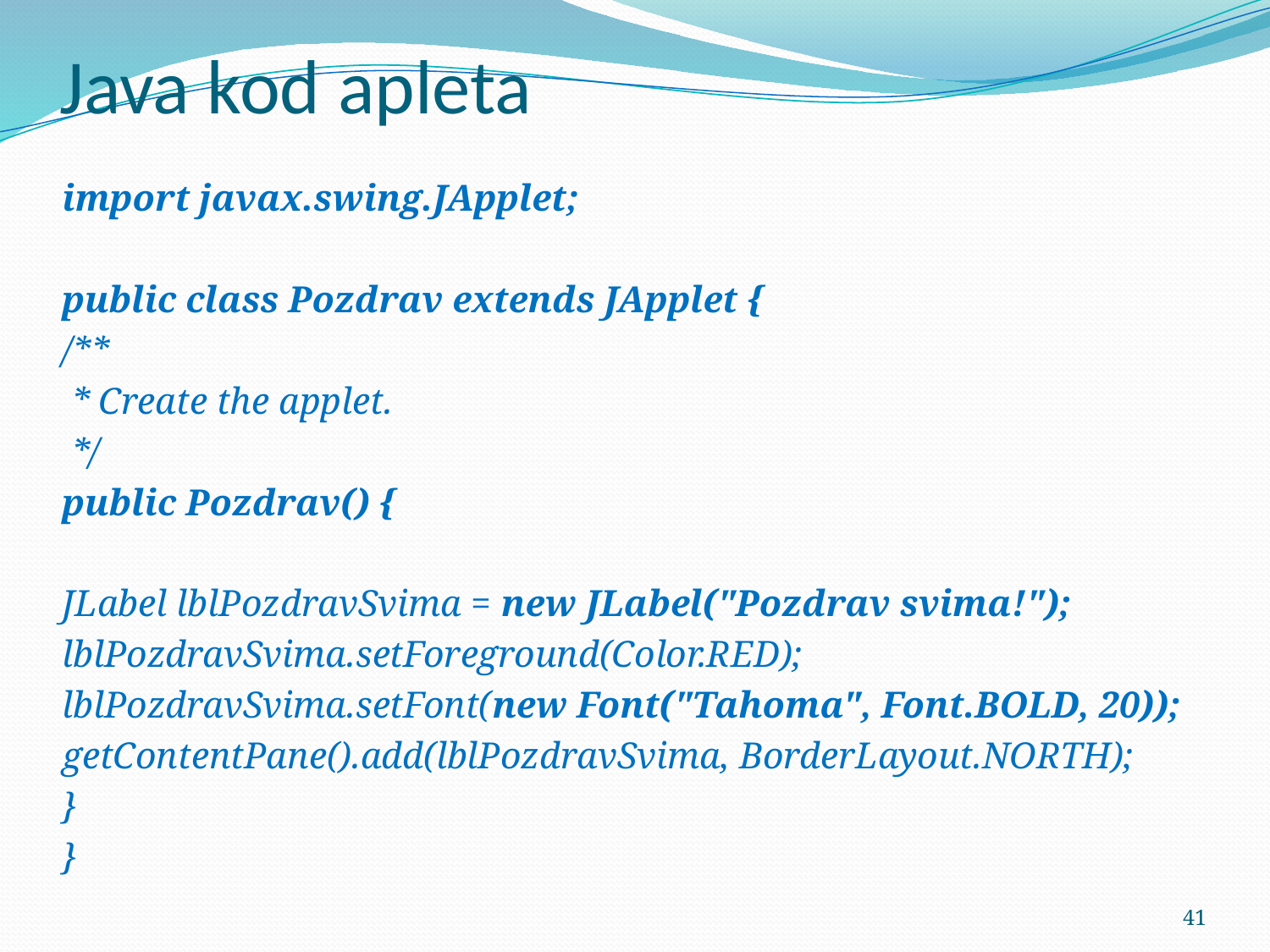

# Java kod apleta
import javax.swing.JApplet;

public class Pozdrav extends JApplet {
/**
 * Create the applet.
 */
public Pozdrav() {

JLabel lblPozdravSvima = new JLabel("Pozdrav svima!");
lblPozdravSvima.setForeground(Color.RED);
lblPozdravSvima.setFont(new Font("Tahoma", Font.BOLD, 20));
getContentPane().add(lblPozdravSvima, BorderLayout.NORTH);
}
}

41